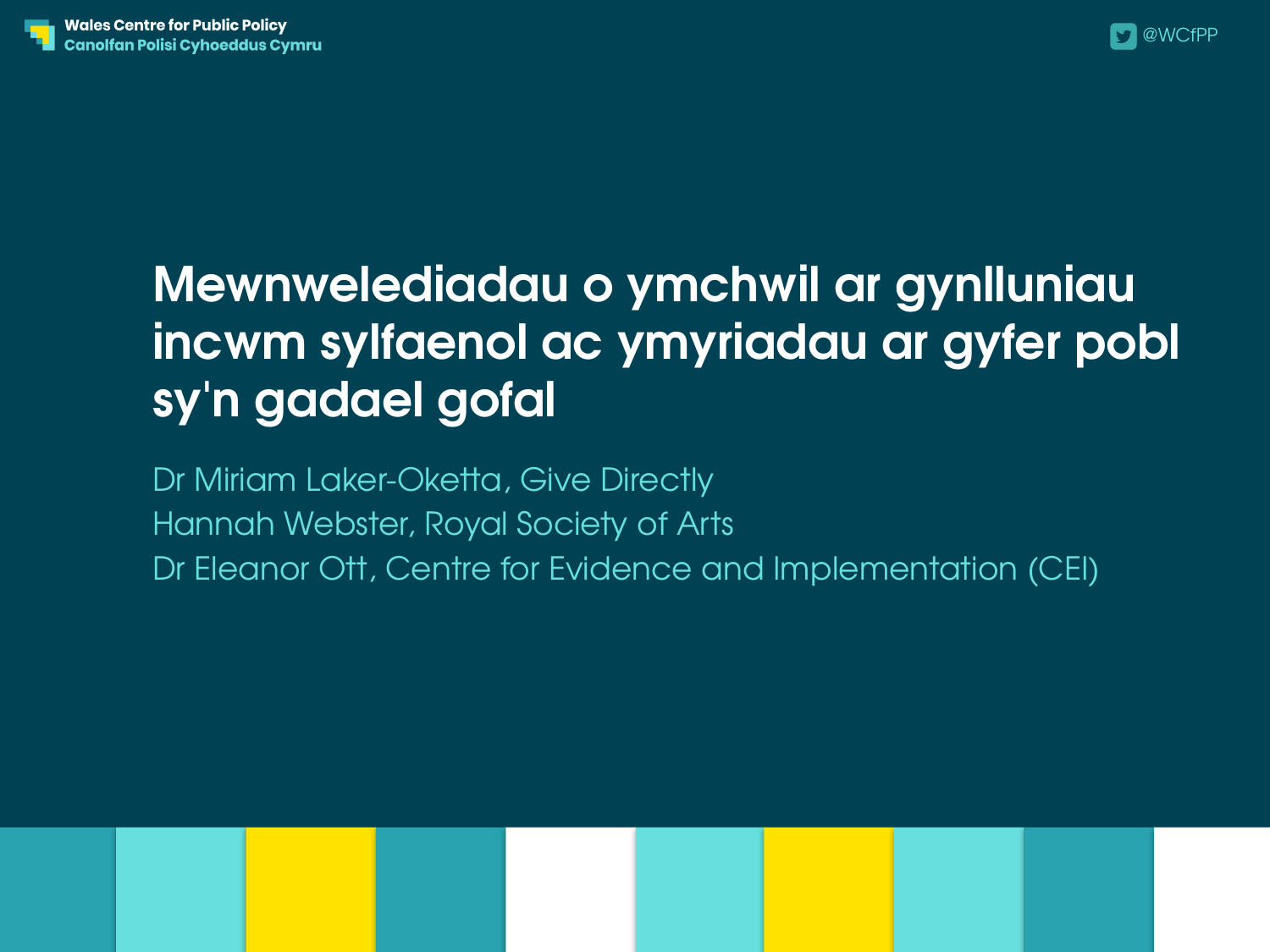

# Mewnwelediadau o ymchwil ar gynlluniau incwm sylfaenol ac ymyriadau ar gyfer pobl sy'n gadael gofal
Dr Miriam Laker-Oketta, Give Directly
Hannah Webster, Royal Society of Arts
Dr Eleanor Ott, Centre for Evidence and Implementation (CEI)